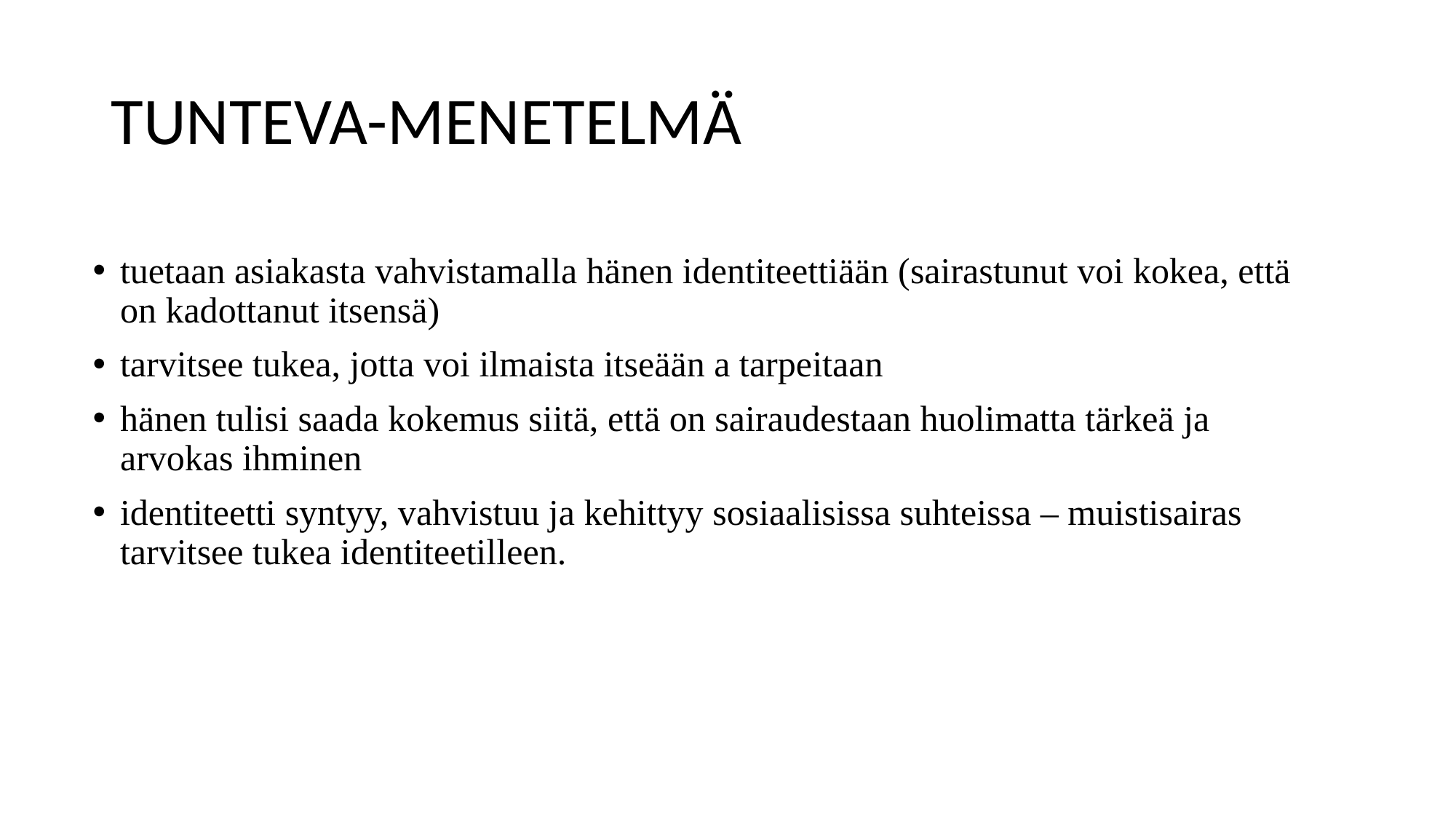

# TUNTEVA-MENETELMÄ
tuetaan asiakasta vahvistamalla hänen identiteettiään (sairastunut voi kokea, että on kadottanut itsensä)
tarvitsee tukea, jotta voi ilmaista itseään a tarpeitaan
hänen tulisi saada kokemus siitä, että on sairaudestaan huolimatta tärkeä ja arvokas ihminen
identiteetti syntyy, vahvistuu ja kehittyy sosiaalisissa suhteissa – muistisairas tarvitsee tukea identiteetilleen.